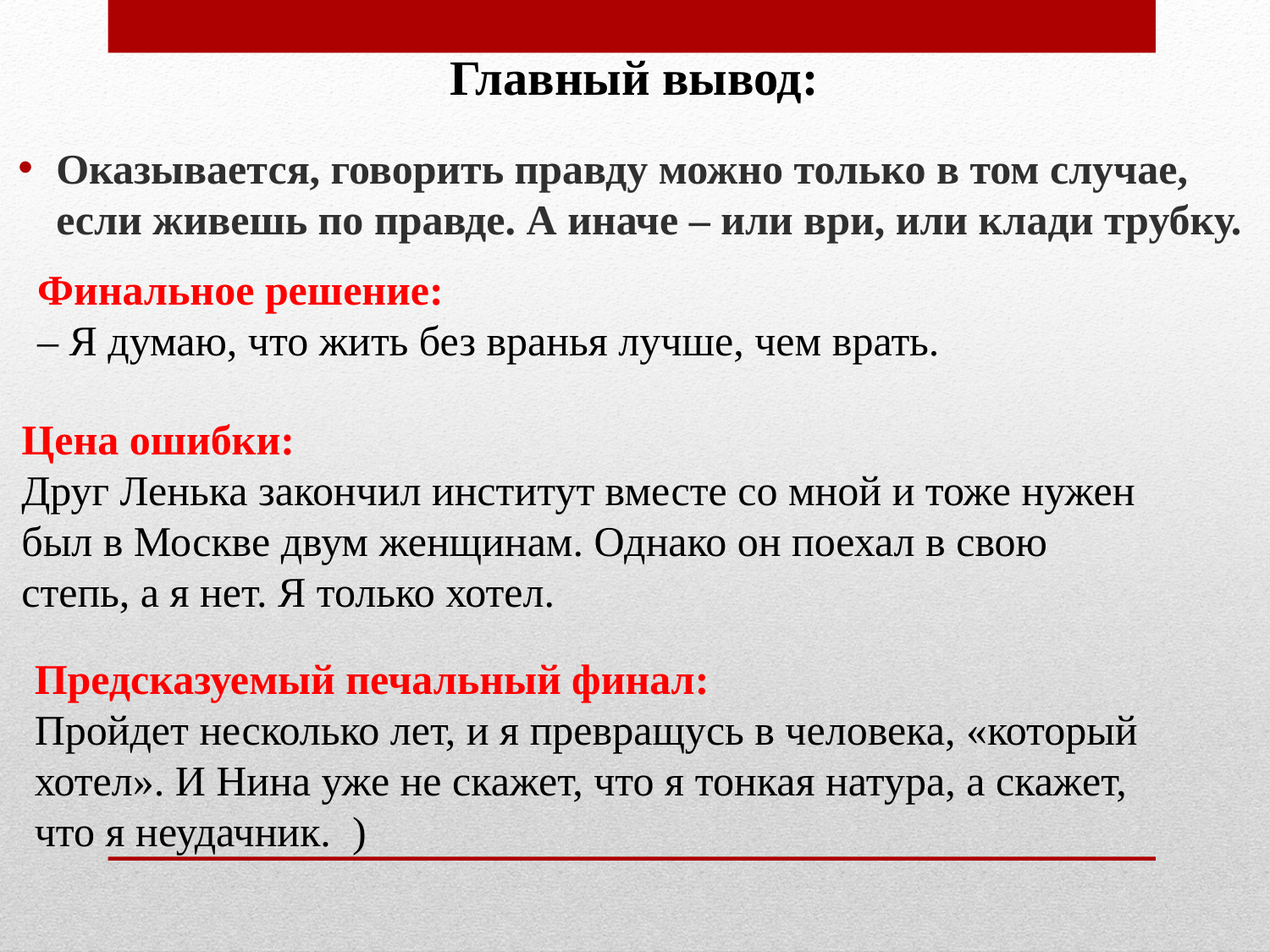

Главный вывод:
Оказывается, говорить правду можно только в том случае, если живешь по правде. А иначе – или ври, или клади трубку.
Финальное решение:
– Я думаю, что жить без вранья лучше, чем врать.
Цена ошибки:
Друг Ленька закончил институт вместе со мной и тоже нужен был в Москве двум женщинам. Однако он поехал в свою степь, а я нет. Я только хотел.
Предсказуемый печальный финал:
Пройдет несколько лет, и я превращусь в человека, «который хотел». И Нина уже не скажет, что я тонкая натура, а скажет, что я неудачник.  )